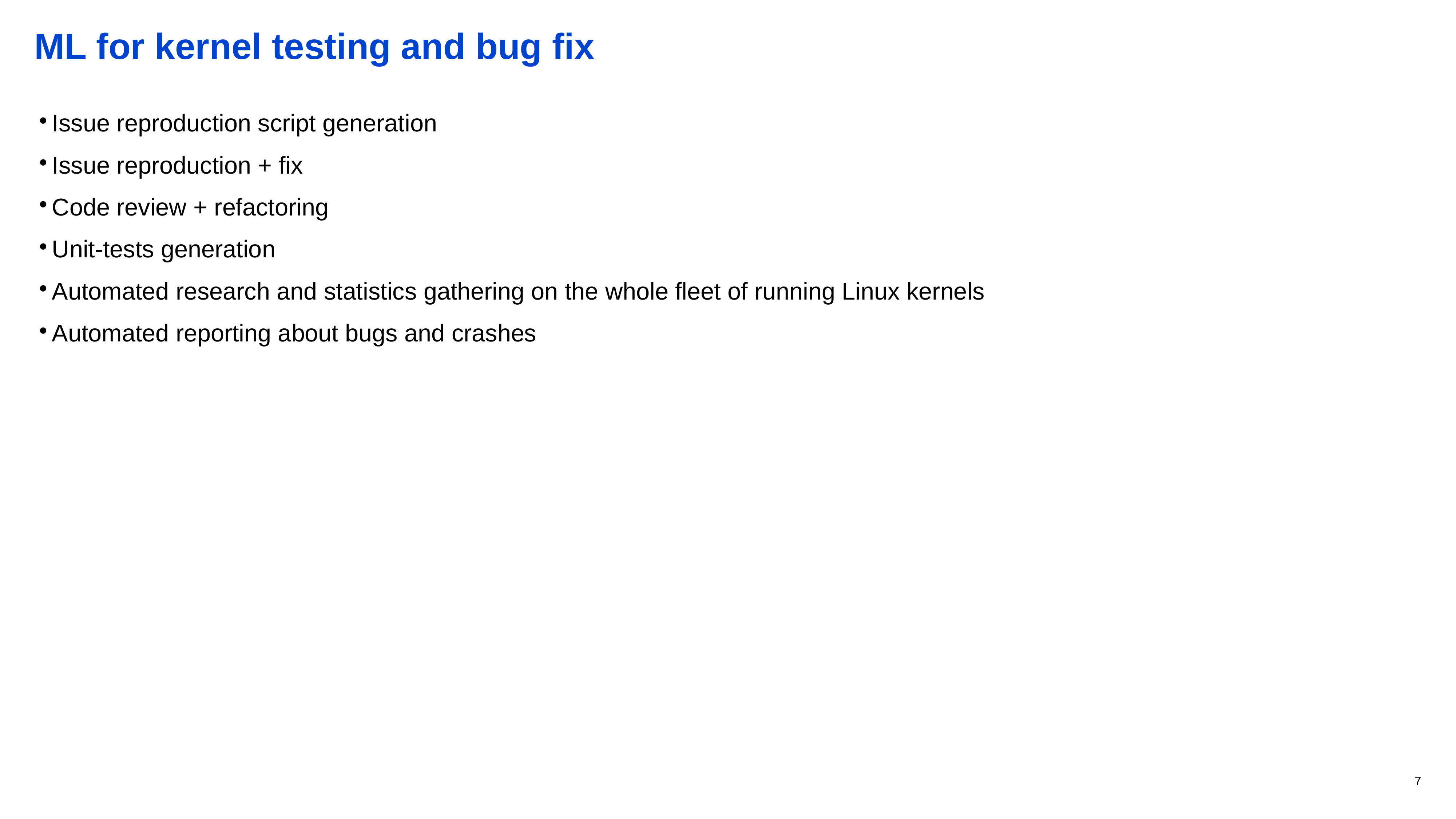

# ML for kernel testing and bug fix
Issue reproduction script generation
Issue reproduction + fix
Code review + refactoring
Unit-tests generation
Automated research and statistics gathering on the whole fleet of running Linux kernels
Automated reporting about bugs and crashes
7